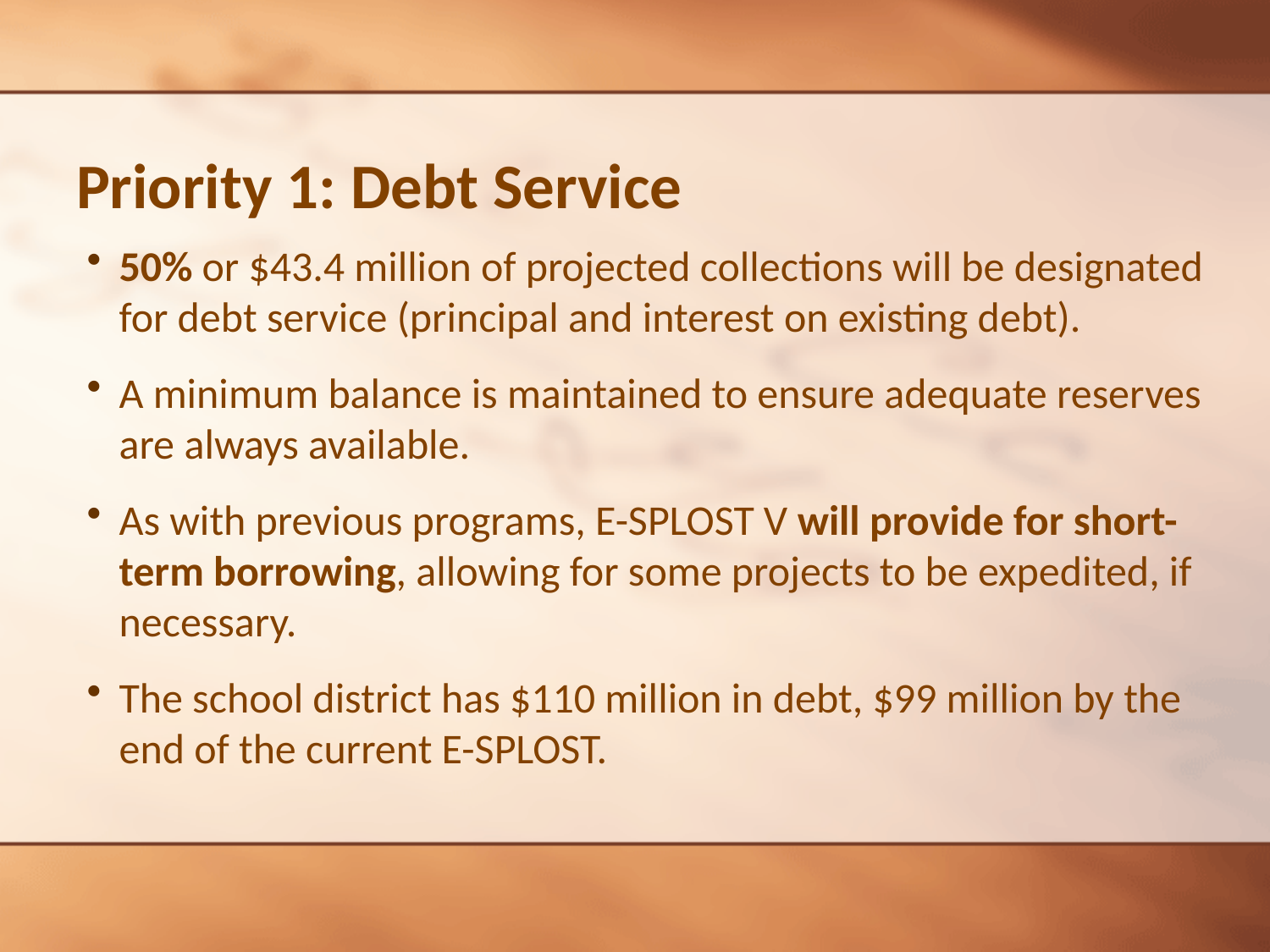

# Priority 1: Debt Service
50% or $43.4 million of projected collections will be designated for debt service (principal and interest on existing debt).
A minimum balance is maintained to ensure adequate reserves are always available.
As with previous programs, E-SPLOST V will provide for short-term borrowing, allowing for some projects to be expedited, if necessary.
The school district has $110 million in debt, $99 million by the end of the current E-SPLOST.